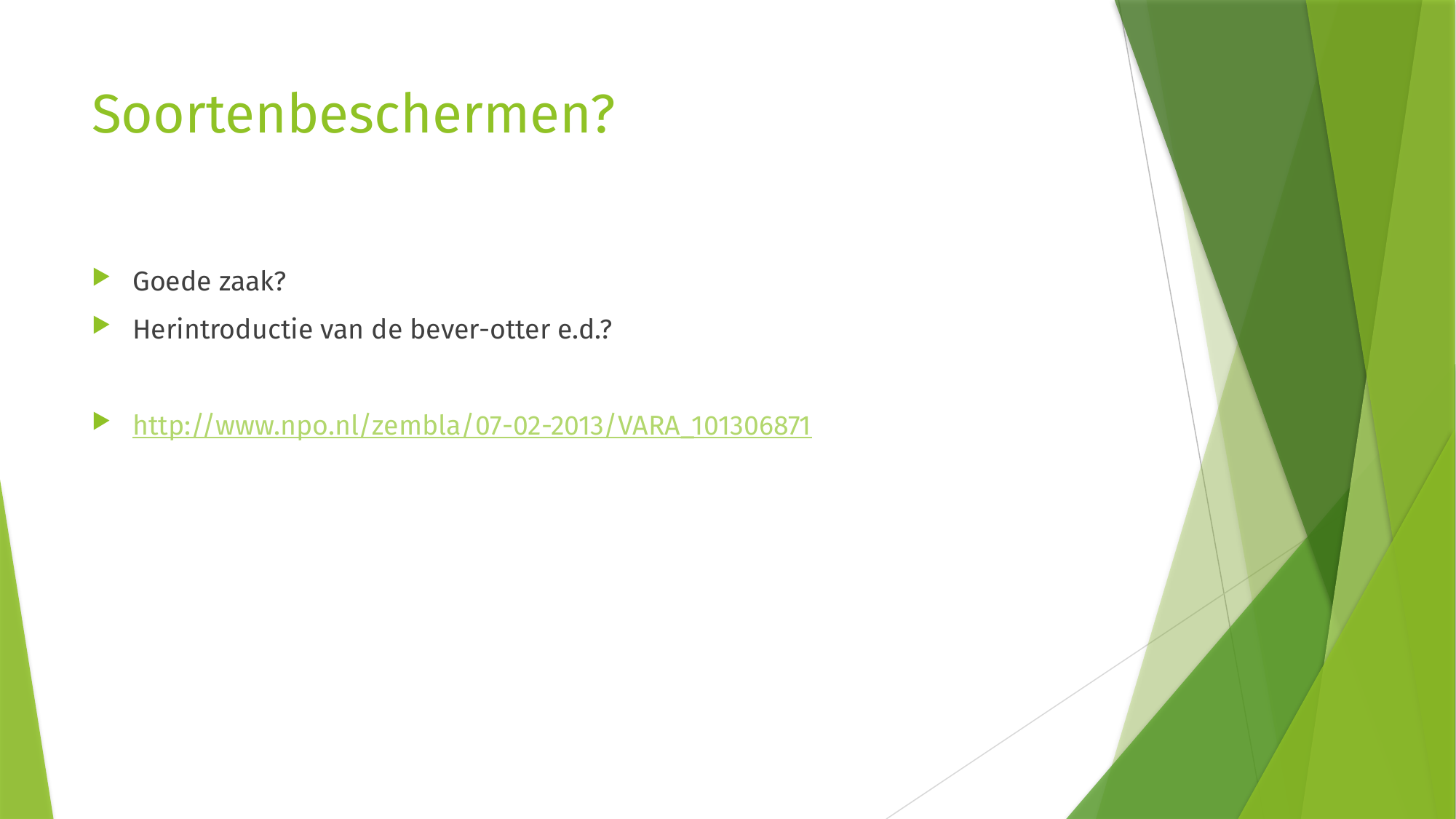

# Soortenbeschermen?
Goede zaak?
Herintroductie van de bever-otter e.d.?

http://www.npo.nl/zembla/07-02-2013/VARA_101306871